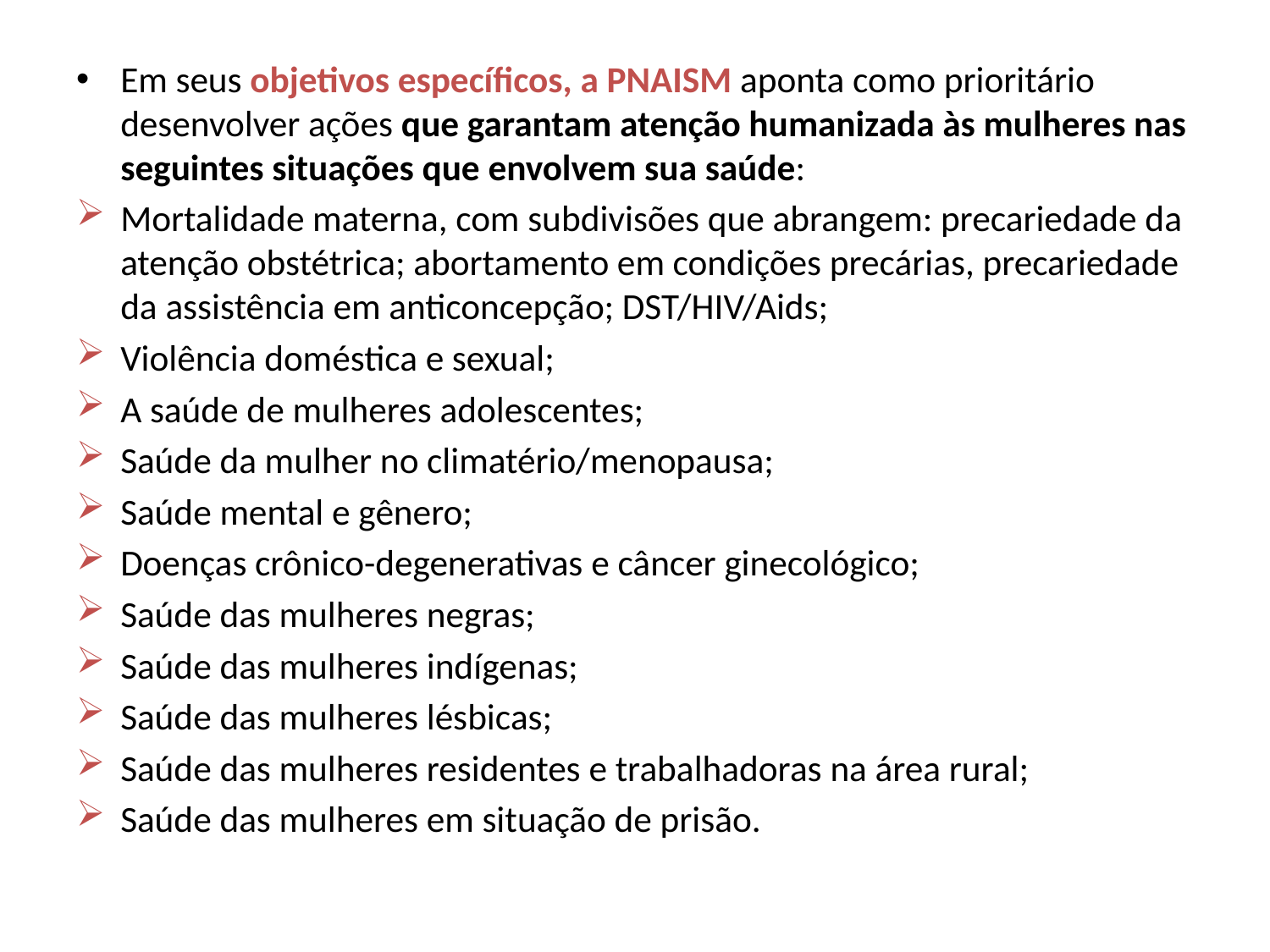

Em seus objetivos específicos, a PNAISM aponta como prioritário desenvolver ações que garantam atenção humanizada às mulheres nas seguintes situações que envolvem sua saúde:
Mortalidade materna, com subdivisões que abrangem: precariedade da atenção obstétrica; abortamento em condições precárias, precariedade da assistência em anticoncepção; DST/HIV/Aids;
Violência doméstica e sexual;
A saúde de mulheres adolescentes;
Saúde da mulher no climatério/menopausa;
Saúde mental e gênero;
Doenças crônico-degenerativas e câncer ginecológico;
Saúde das mulheres negras;
Saúde das mulheres indígenas;
Saúde das mulheres lésbicas;
Saúde das mulheres residentes e trabalhadoras na área rural;
Saúde das mulheres em situação de prisão.